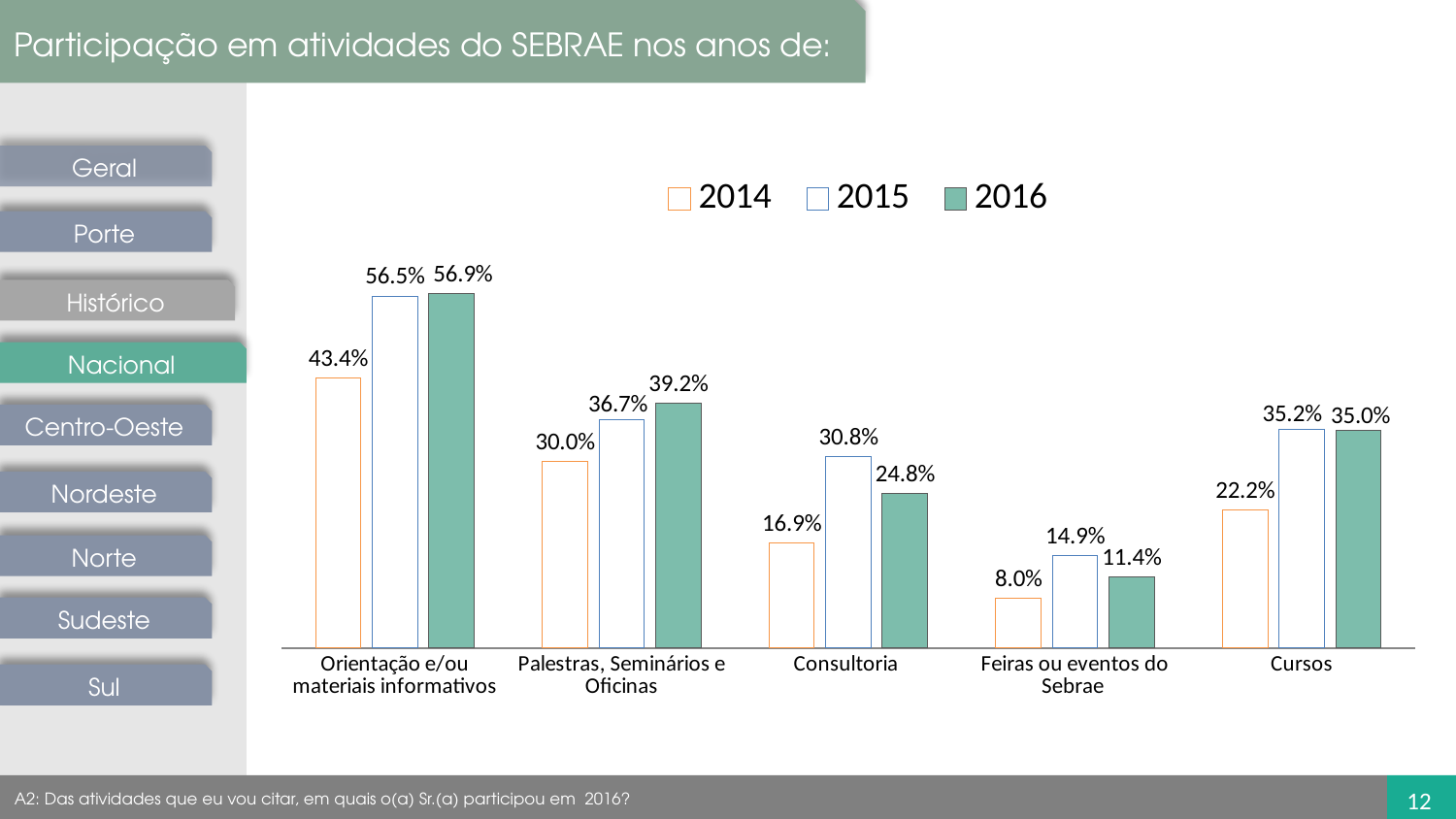

Participação em atividades do SEBRAE nos anos de:
Geral

### Chart

| Category | 2014 | 2015 | 2016 |
|---|---|---|---|
| Orientação e/ou materiais informativos | 0.434 | 0.5651004995056862 | 0.5690517786521174 |
| Palestras, Seminários e Oficinas | 0.3 | 0.367341121821149 | 0.3923375081273702 |
| Consultoria  | 0.169 | 0.30763263708752914 | 0.24845354649537468 |
| Feiras ou eventos do Sebrae  | 0.08 | 0.14874720620771692 | 0.11376571092092125 |
| Cursos | 0.222 | 0.35180975523607166 | 0.34975021498528003 |
Porte
Histórico
Nacional
Centro-Oeste
Nordeste
Norte
Sudeste
Sul
A2: Das atividades que eu vou citar, em quais o(a) Sr.(a) participou em  2016?

12